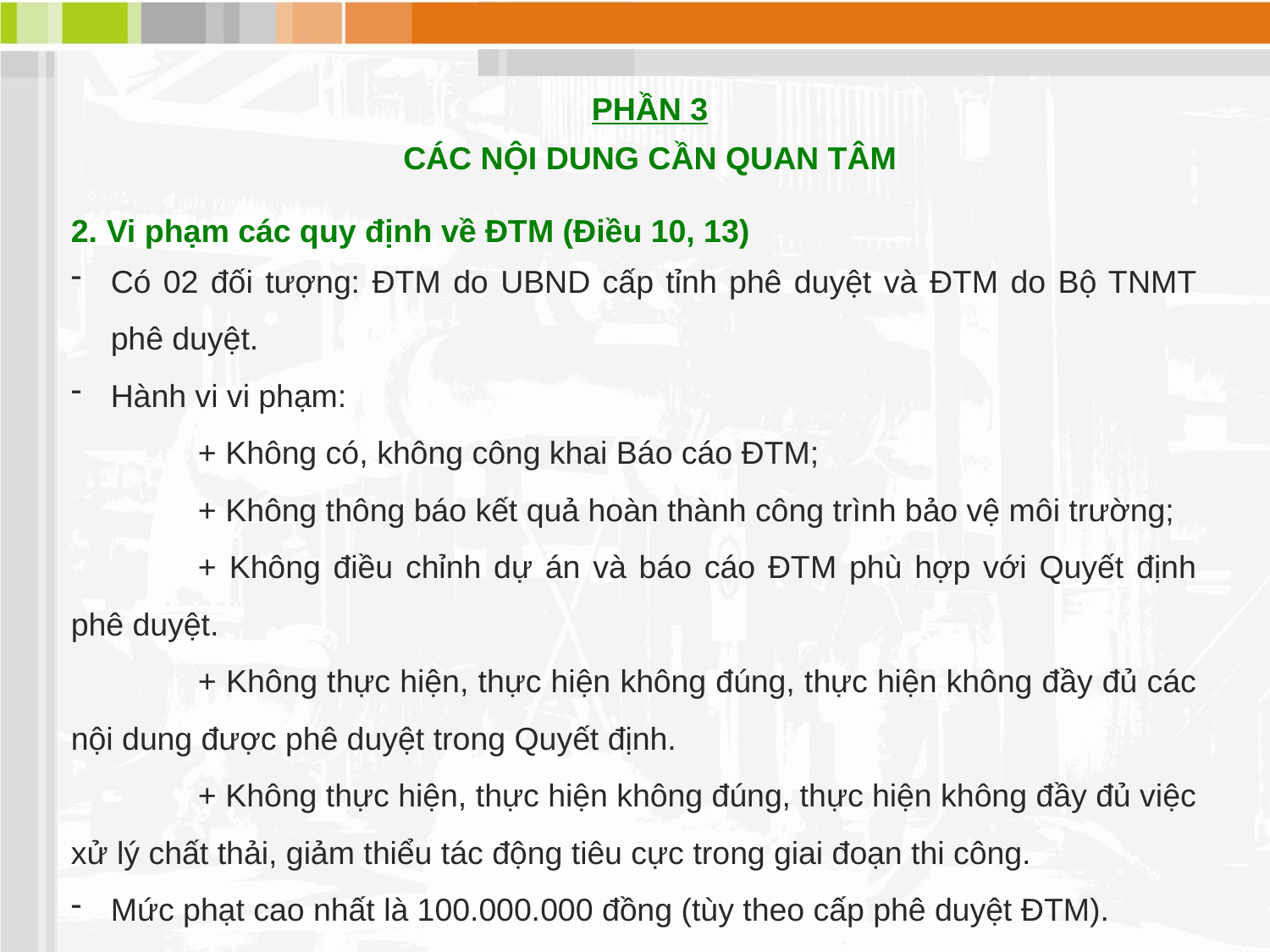

PHẦN 3
CÁC NỘI DUNG CẦN QUAN TÂM
2. Vi phạm các quy định về ĐTM (Điều 10, 13)
Có 02 đối tượng: ĐTM do UBND cấp tỉnh phê duyệt và ĐTM do Bộ TNMT phê duyệt.
Hành vi vi phạm:
	+ Không có, không công khai Báo cáo ĐTM;
	+ Không thông báo kết quả hoàn thành công trình bảo vệ môi trường;
	+ Không điều chỉnh dự án và báo cáo ĐTM phù hợp với Quyết định phê duyệt.
	+ Không thực hiện, thực hiện không đúng, thực hiện không đầy đủ các nội dung được phê duyệt trong Quyết định.
	+ Không thực hiện, thực hiện không đúng, thực hiện không đầy đủ việc xử lý chất thải, giảm thiểu tác động tiêu cực trong giai đoạn thi công.
Mức phạt cao nhất là 100.000.000 đồng (tùy theo cấp phê duyệt ĐTM).